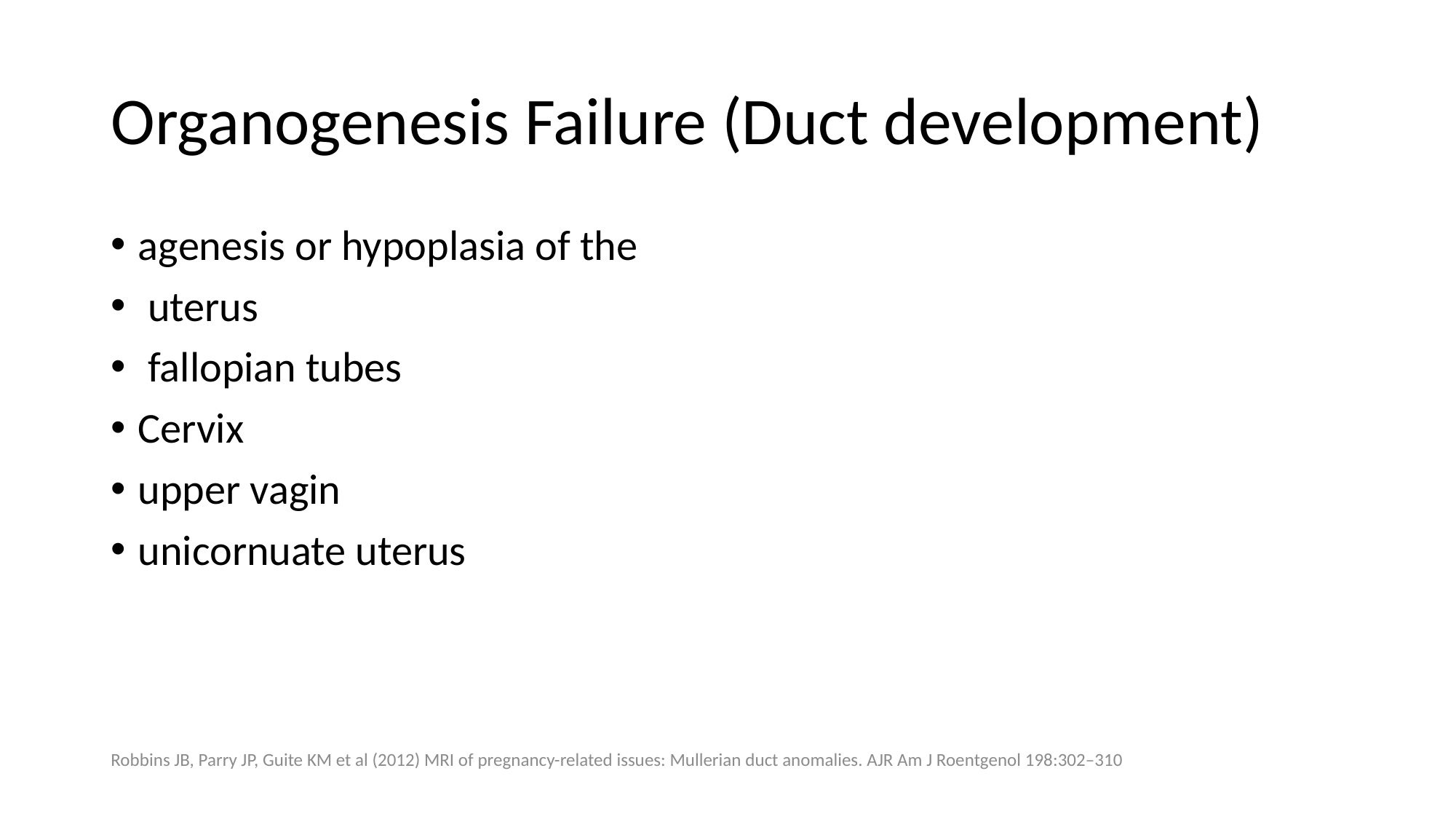

# Organogenesis Failure (Duct development)
agenesis or hypoplasia of the
 uterus
 fallopian tubes
Cervix
upper vagin
unicornuate uterus
Robbins JB, Parry JP, Guite KM et al (2012) MRI of pregnancy-related issues: Mullerian duct anomalies. AJR Am J Roentgenol 198:302–310